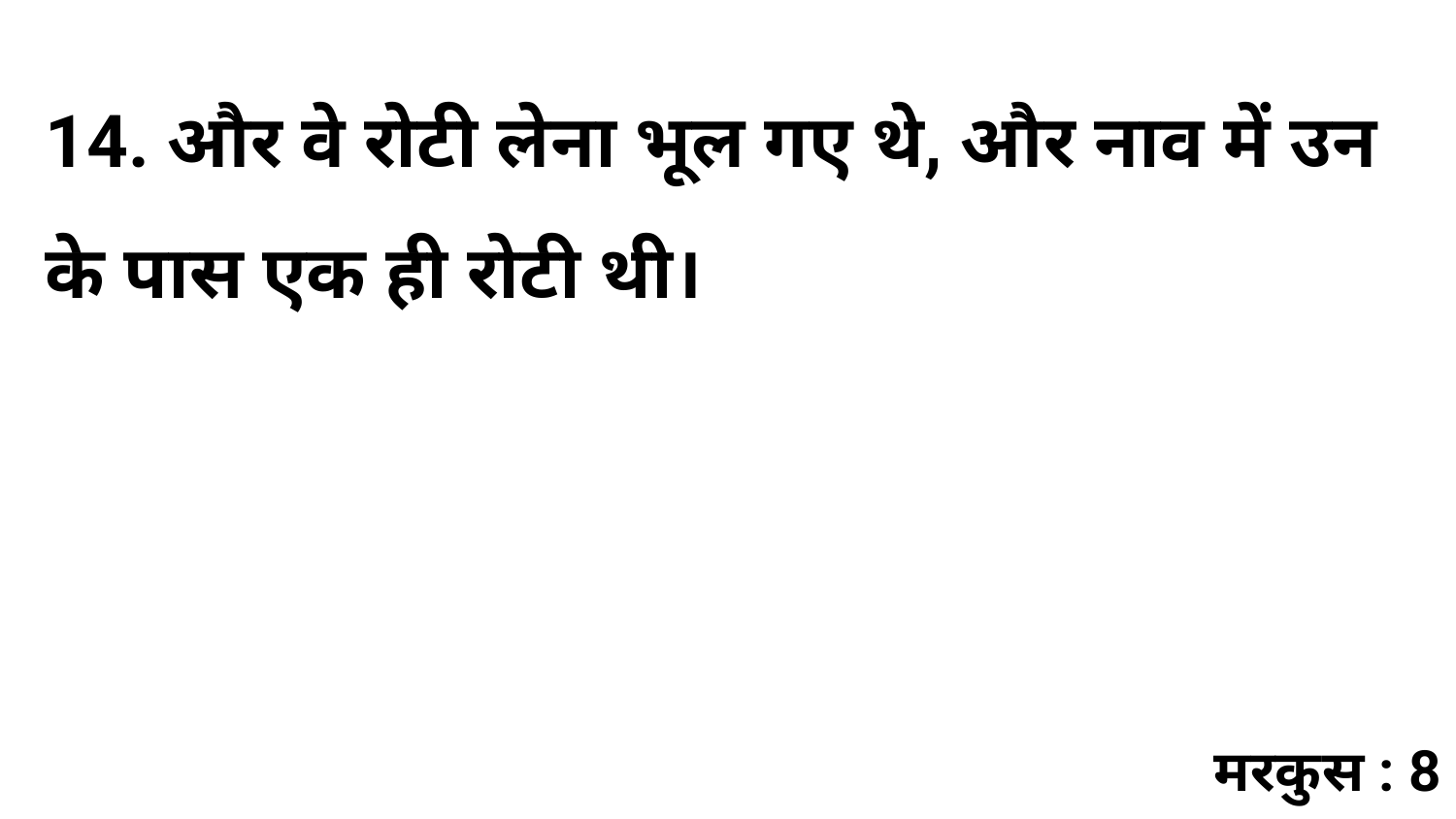

14. और वे रोटी लेना भूल गए थे, और नाव में उन के पास एक ही रोटी थी।
मरकुस : 8